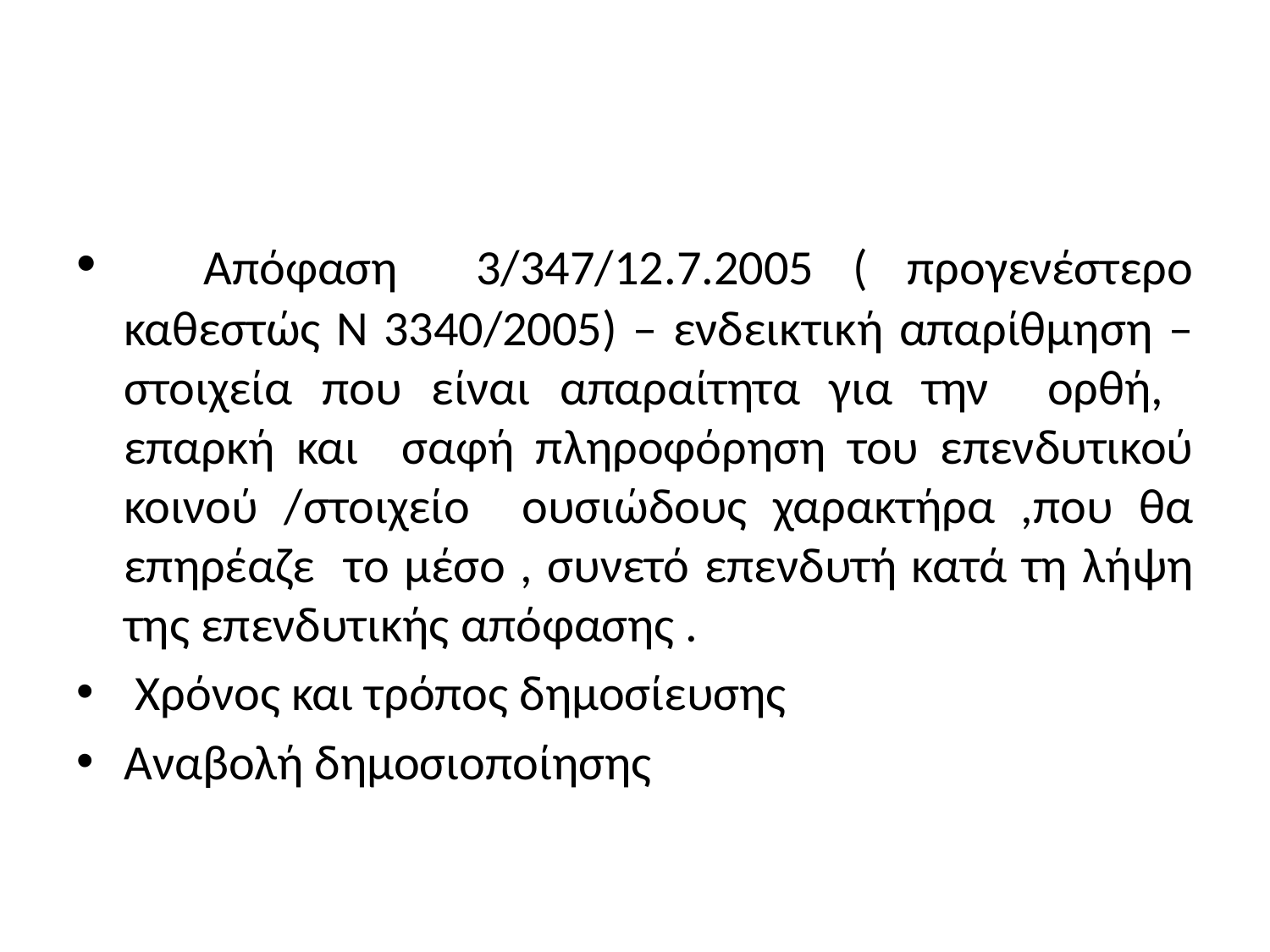

#
  Απόφαση  3/347/12.7.2005 ( προγενέστερο καθεστώς Ν 3340/2005) – ενδεικτική απαρίθμηση – στοιχεία που είναι απαραίτητα για την  ορθή,  επαρκή και  σαφή πληροφόρηση του επενδυτικού κοινού /στοιχείο  ουσιώδους χαρακτήρα ,που θα επηρέαζε  το μέσο , συνετό επενδυτή κατά τη λήψη της επενδυτικής απόφασης .
 Χρόνος και τρόπος δημοσίευσης
Αναβολή δημοσιοποίησης